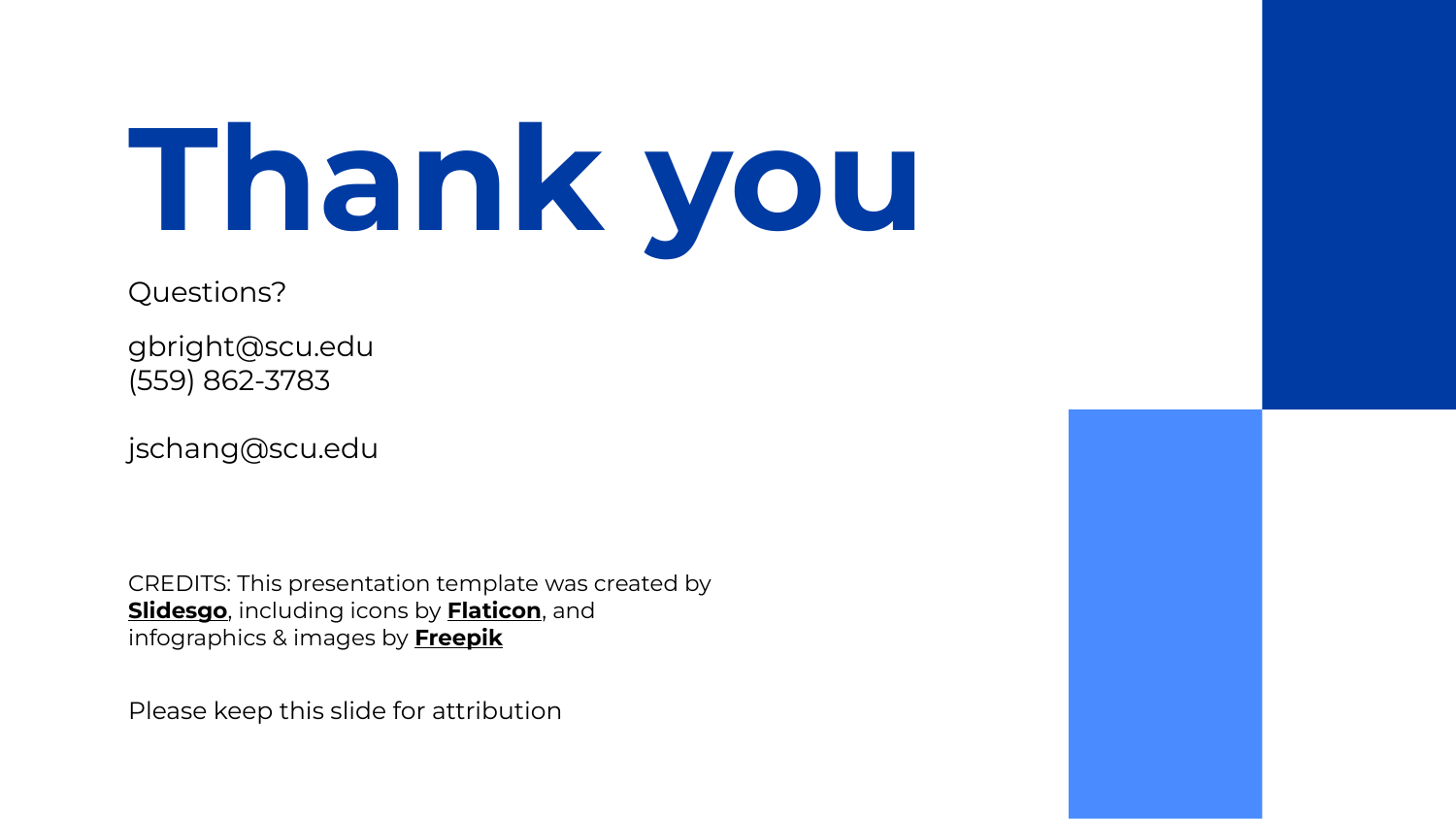

# Thank you
Questions?
gbright@scu.edu
(559) 862-3783

jschang@scu.edu
Please keep this slide for attribution